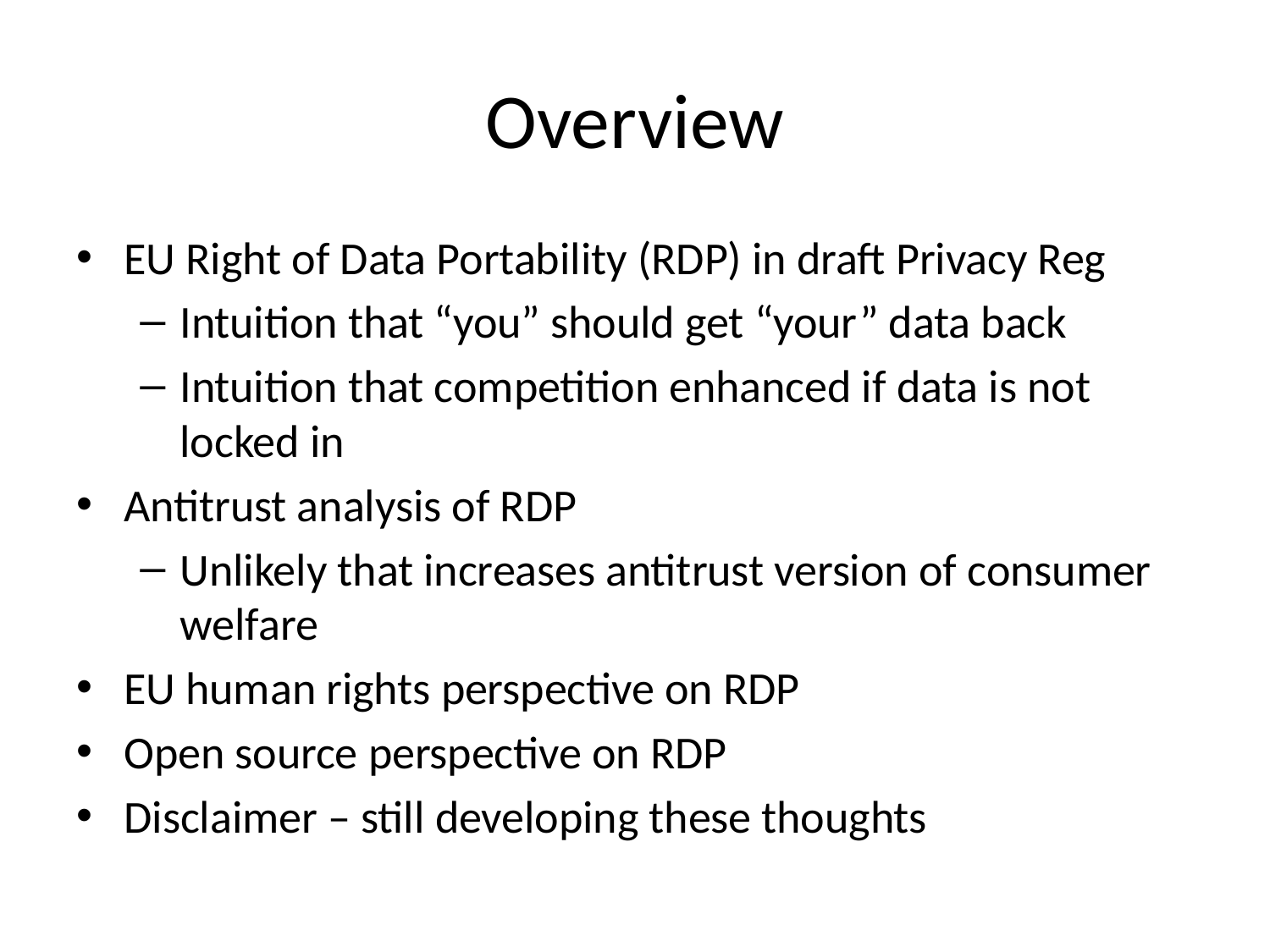

# Overview
EU Right of Data Portability (RDP) in draft Privacy Reg
Intuition that “you” should get “your” data back
Intuition that competition enhanced if data is not locked in
Antitrust analysis of RDP
Unlikely that increases antitrust version of consumer welfare
EU human rights perspective on RDP
Open source perspective on RDP
Disclaimer – still developing these thoughts